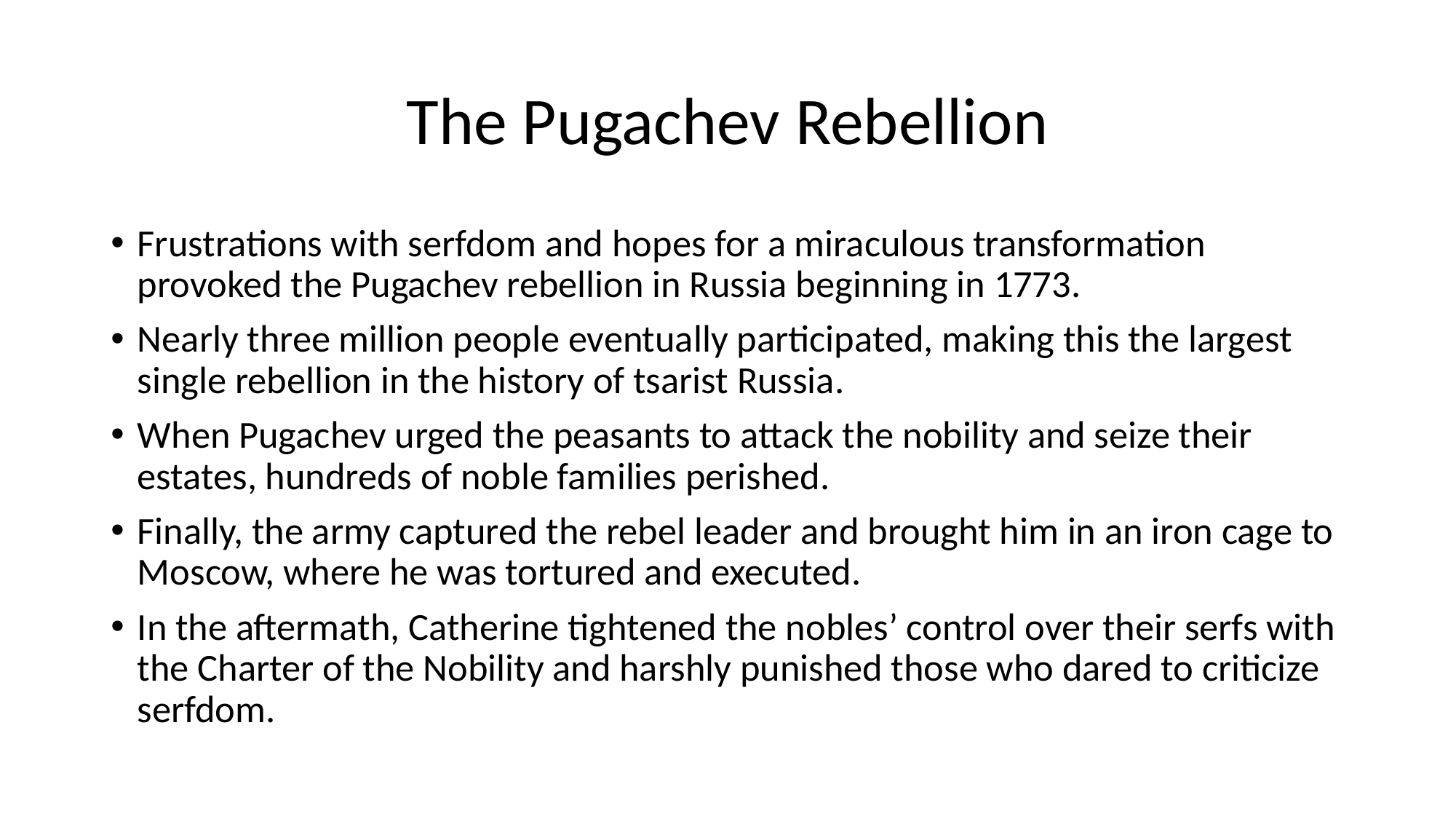

# The Pugachev Rebellion
Frustrations with serfdom and hopes for a miraculous transformation provoked the Pugachev rebellion in Russia beginning in 1773.
Nearly three million people eventually participated, making this the largest  single rebellion in the history of tsarist Russia.
When Pugachev urged the peasants to attack the nobility and seize their estates, hundreds of noble families perished.
Finally, the army captured the rebel leader and brought him in an iron cage to Moscow, where he was tortured and executed.
In the aftermath, Catherine tightened the nobles’ control over their serfs with the Charter of the Nobility and harshly punished those who dared to criticize serfdom.